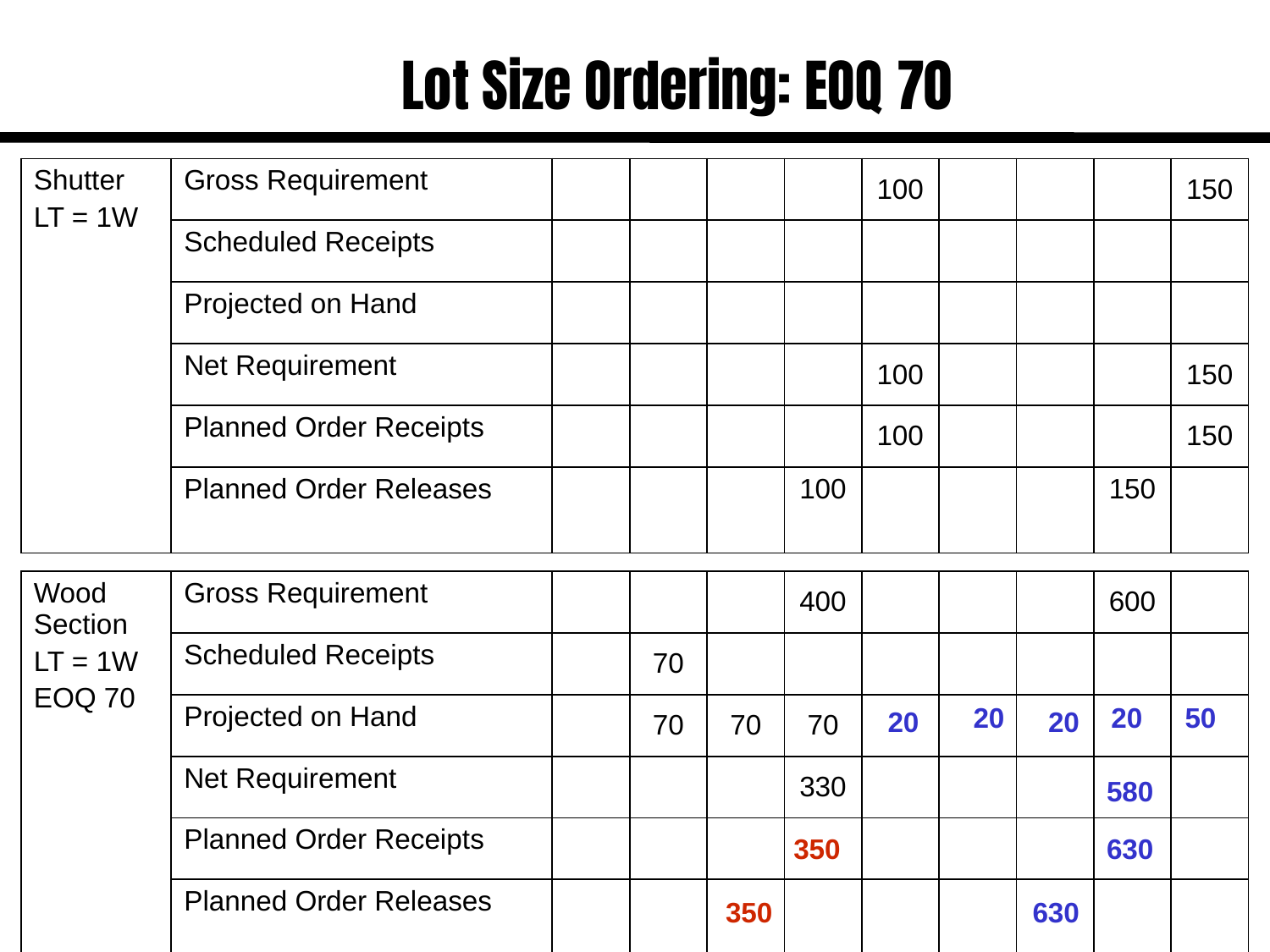

Lot Size Ordering: EOQ 70
| Shutter LT = 1W | Gross Requirement |  |  |  |  | 100 |  |  |  | 150 |
| --- | --- | --- | --- | --- | --- | --- | --- | --- | --- | --- |
|  | Scheduled Receipts |  |  |  |  |  |  |  |  |  |
|  | Projected on Hand |  |  |  |  |  |  |  |  |  |
|  | Net Requirement |  |  |  |  | 100 |  |  |  | 150 |
|  | Planned Order Receipts |  |  |  |  | 100 |  |  |  | 150 |
|  | Planned Order Releases |  |  |  | 100 |  |  |  | 150 |  |
| Wood Section LT = 1W EOQ 70 | Gross Requirement |  |  |  | 400 |  |  |  | 600 |  |
| --- | --- | --- | --- | --- | --- | --- | --- | --- | --- | --- |
|  | Scheduled Receipts |  | 70 |  |  |  |  |  |  |  |
|  | Projected on Hand |  | 70 | 70 | 70 |  |  |  |  |  |
|  | Net Requirement |  |  |  | 330 |  |  |  |  |  |
|  | Planned Order Receipts |  |  |  |  |  |  |  |  |  |
|  | Planned Order Releases |  |  |  |  |  |  |  |  |  |
20
20
50
20
20
580
350
630
350
630